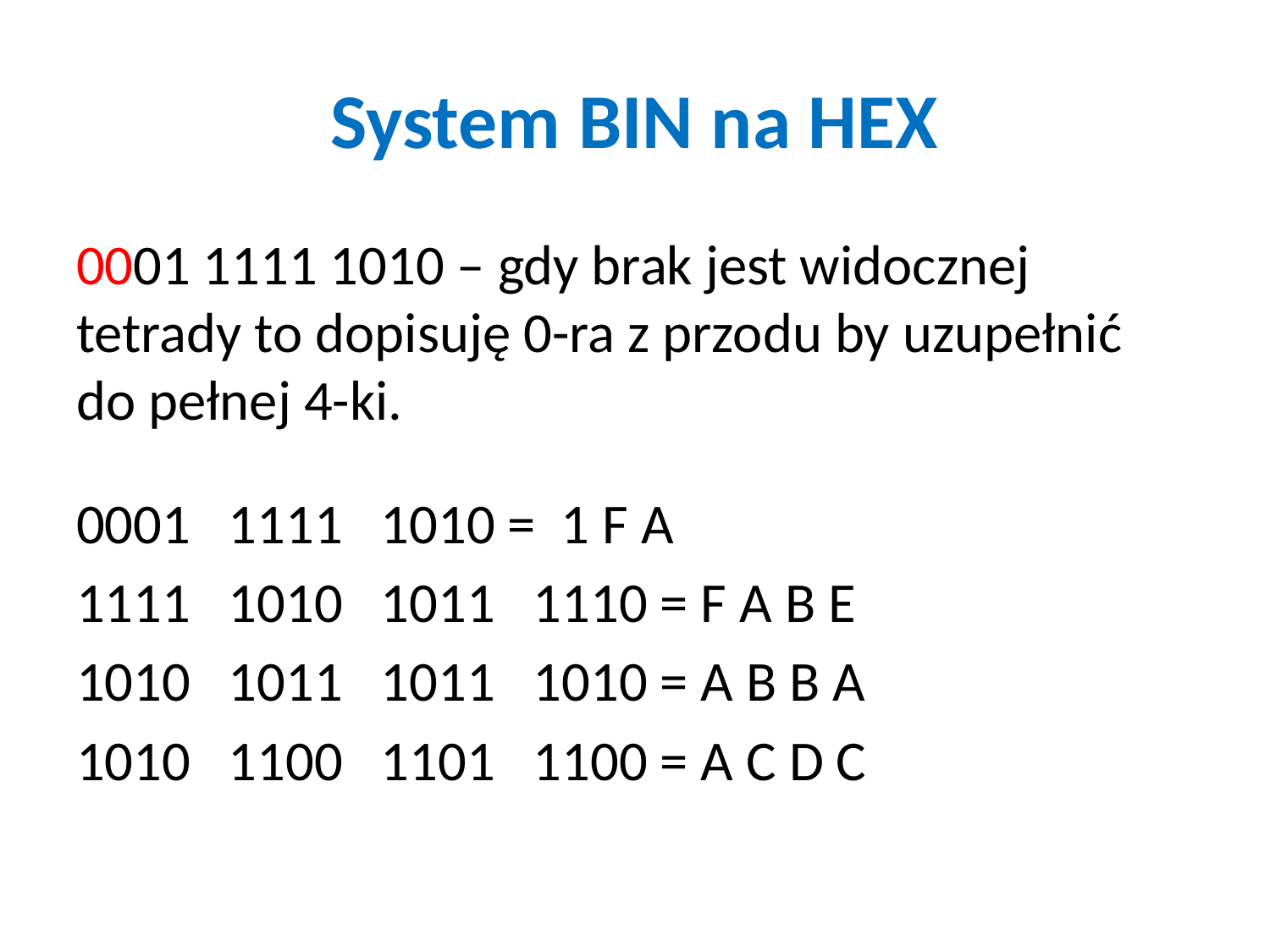

# System BIN na HEX
0001 1111 1010 – gdy brak jest widocznej tetrady to dopisuję 0-ra z przodu by uzupełnić do pełnej 4-ki.

0001   1111   1010 =  1 F A
1111   1010   1011   1110 = F A B E
1010   1011   1011   1010 = A B B A
1010   1100   1101   1100 = A C D C